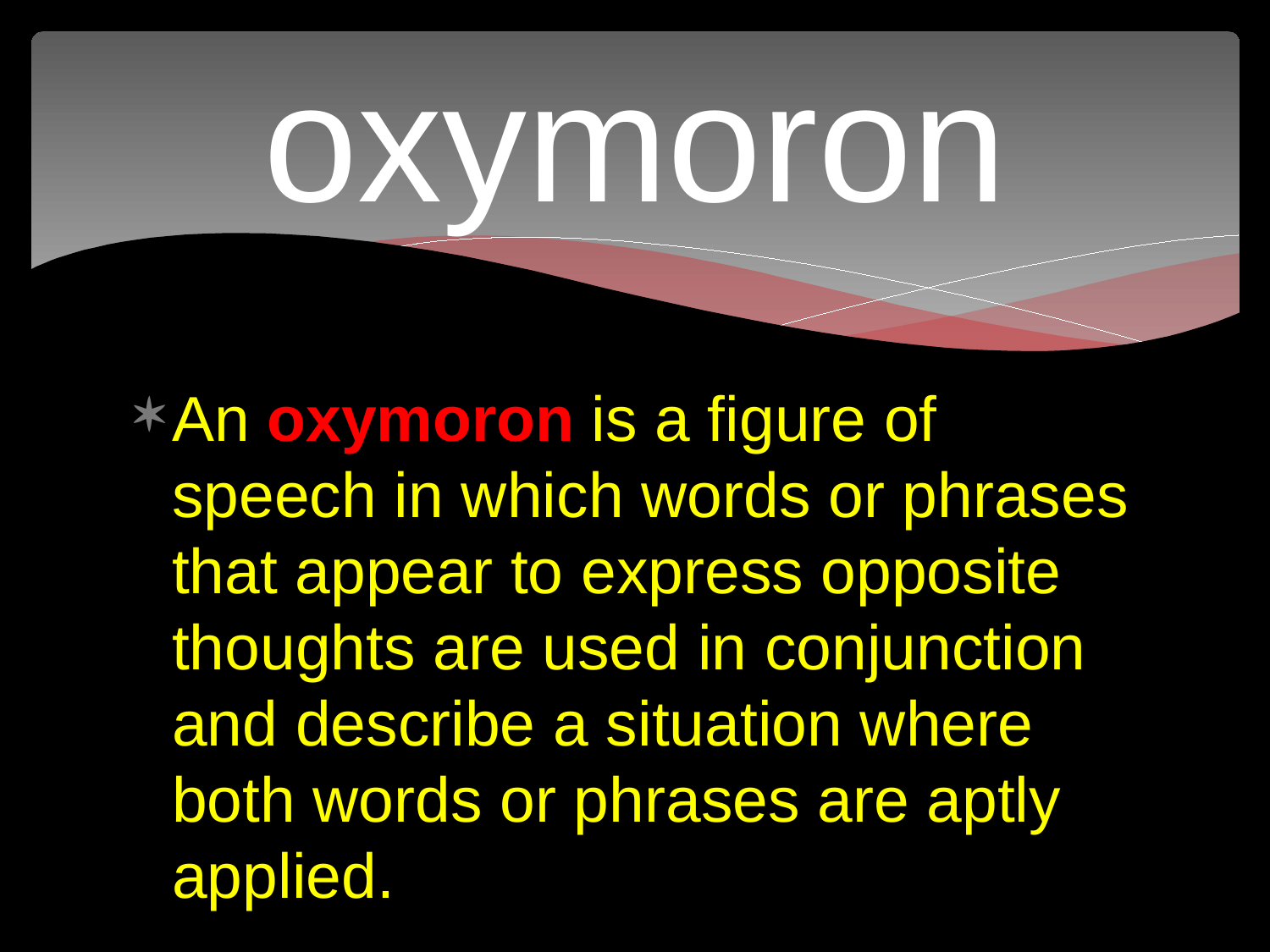

# oxymoron
An oxymoron is a figure of speech in which words or phrases that appear to express opposite thoughts are used in conjunction and describe a situation where both words or phrases are aptly applied.